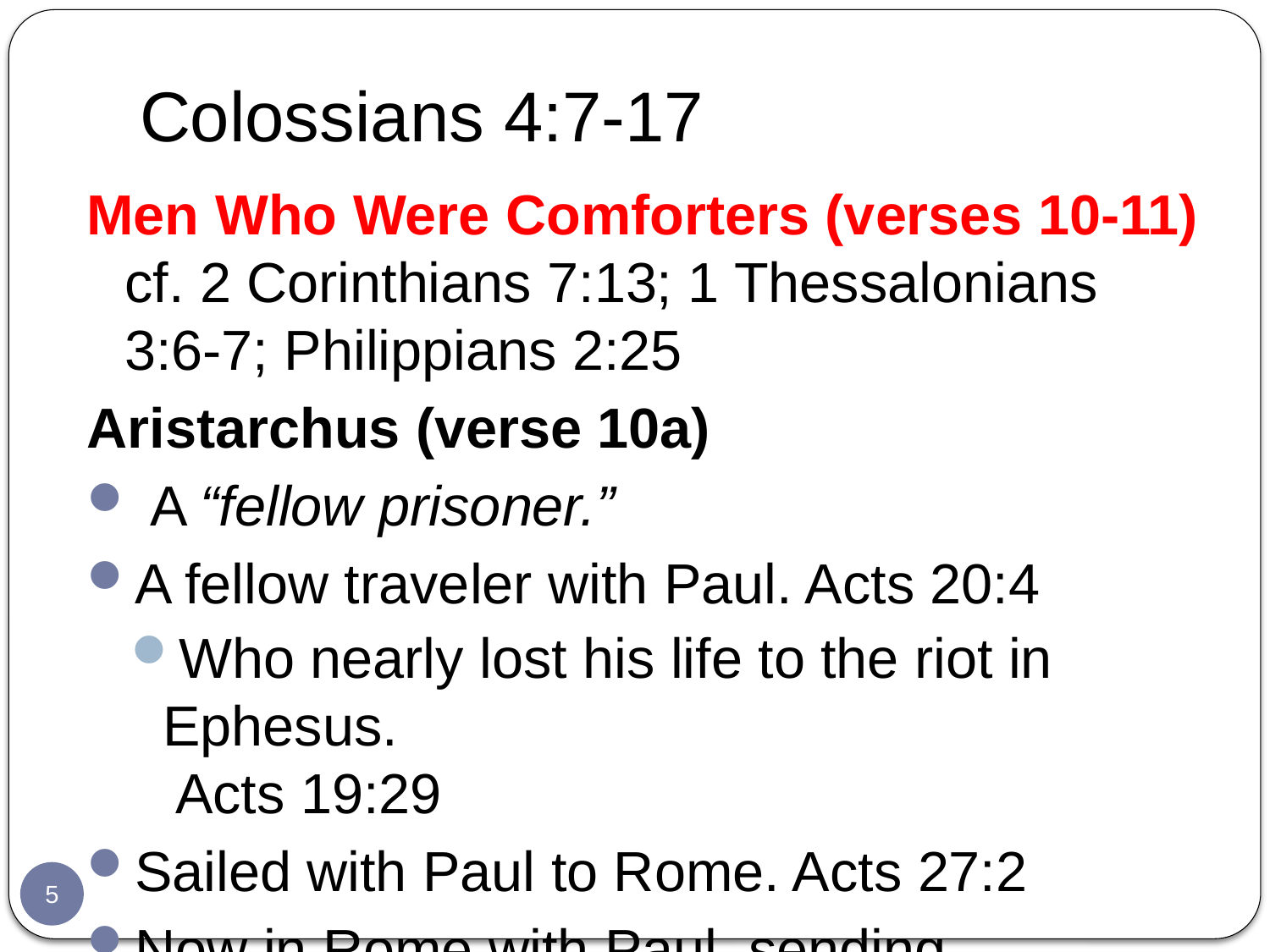

# Colossians 4:7-17
Men Who Were Comforters (verses 10-11)
cf. 2 Corinthians 7:13; 1 Thessalonians 3:6-7; Philippians 2:25
Aristarchus (verse 10a)
 A “fellow prisoner.”
A fellow traveler with Paul. Acts 20:4
Who nearly lost his life to the riot in Ephesus.
 Acts 19:29
Sailed with Paul to Rome. Acts 27:2
Now in Rome with Paul, sending greetings.
5